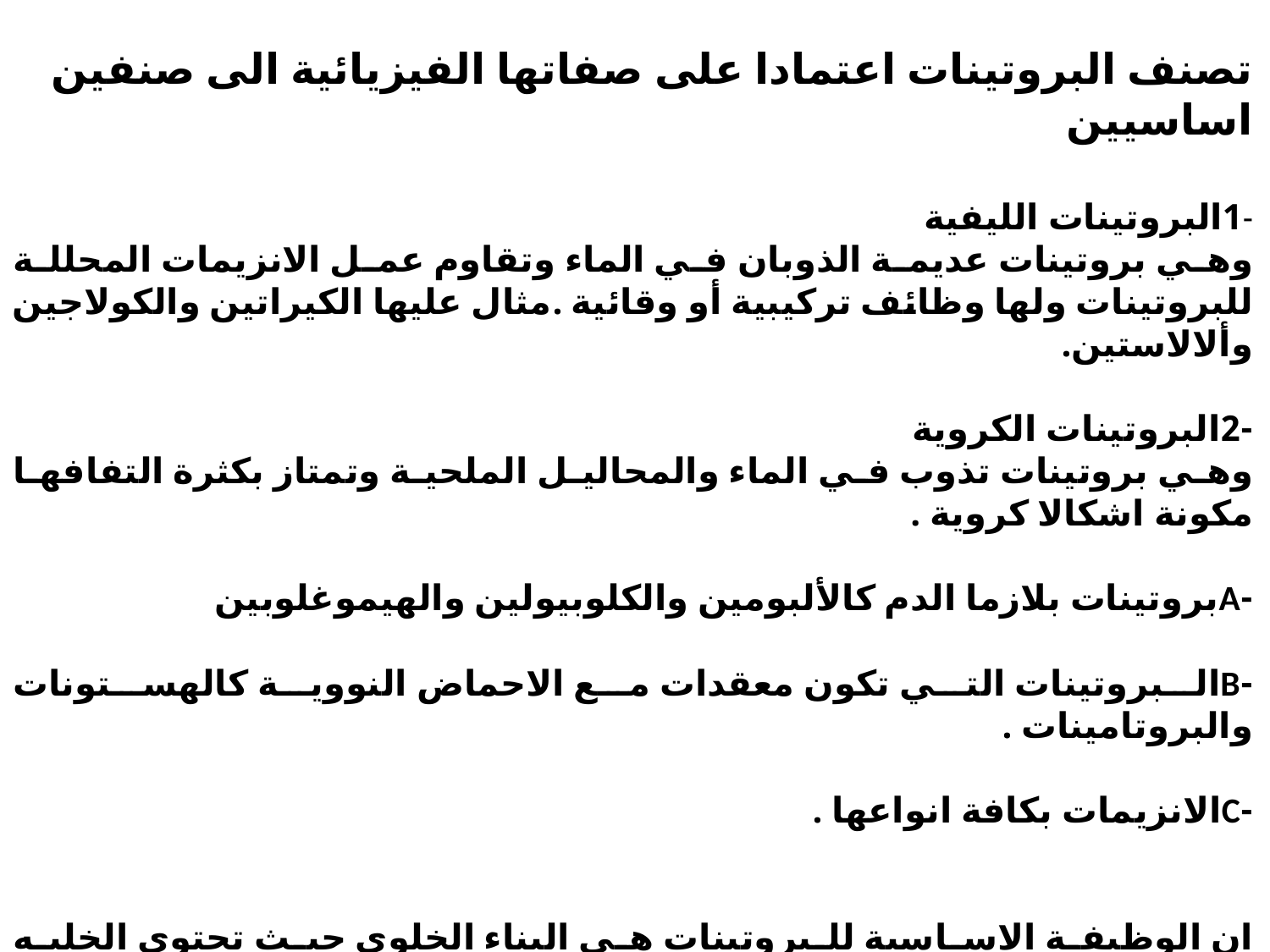

تصنف البروتينات اعتمادا على صفاتها الفيزيائية الى صنفين اساسيين

-1البروتينات الليفية
وهي بروتينات عديمة الذوبان في الماء وتقاوم عمل الانزيمات المحللة للبروتينات ولها وظائف تركيبية أو وقائية .مثال عليها الكيراتين والكولاجين وألالاستين.

-2البروتينات الكروية
وهي بروتينات تذوب في الماء والمحاليل الملحية وتمتاز بكثرة التفافها مكونة اشكالا كروية .

-Aبروتينات بلازما الدم كالألبومين والكلوبيولين والهيموغلوبين

-Bالبروتينات التي تكون معقدات مع الاحماض النووية كالهستونات والبروتامينات .

-Cالانزيمات بكافة انواعها .

ان الوظيفة الاساسية للبروتينات هي البناء الخلوي حيث تحتوي الخليه الحية على حوالي 3000نوع من البروتينات.